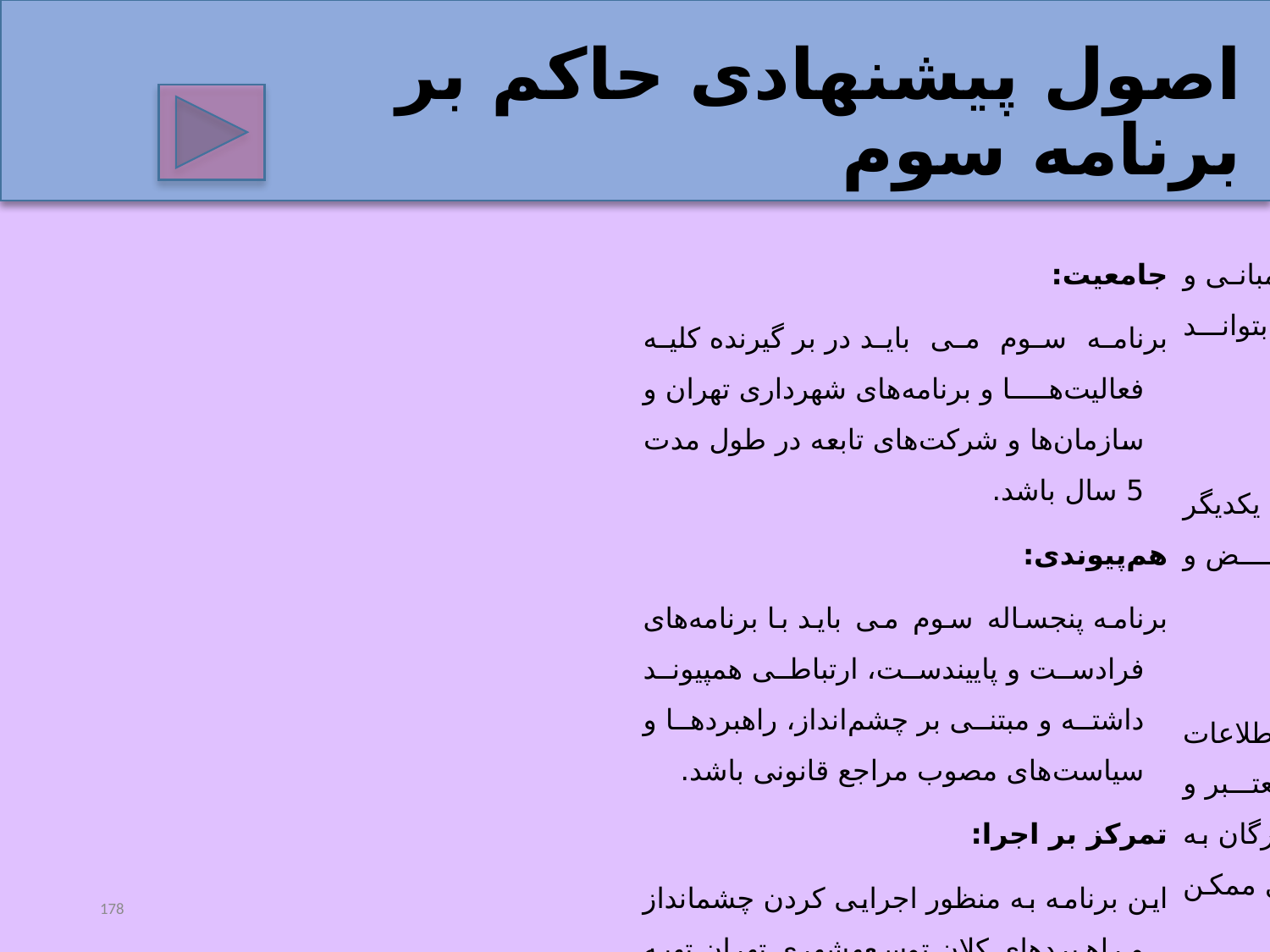

# اصول پیشنهادی حاکم بر برنامه سوم

جامعیت:
برنامه سوم می باید در بر گیرنده کلیه فعالیت‌ها و برنامه‌های شهرداری تهران و سازمان‌ها و شرکت‌های تابعه در طول مدت 5 سال باشد.
هم‌پیوندی:
برنامه پنج­ساله سوم می باید با برنامه‌های فرادست و پایین­دست، ارتباطی هم­پیوند داشته و مبتنی بر چشم‌انداز، راهبردها و سیاست‌های مصوب مراجع قانونی باشد.
تمرکز بر اجرا:
این برنامه به منظور اجرایی کردن چشم­انداز و راهبردهای کلان توسعه­شهری تهران تهیه می‌شود. از این رو در تهیه آن از مبانی و مفاهیمی استفاده می‌شود که بتواند راهبردهای فوق را عملیاتی کند.
انسجام:
بخش‌های مختلف برنامه می بایست با یکدیگر هماهنگ بوده و فاقد تضاد، تناقض و ناسازگاری باشند.
واقع­گرایی:
برنامه سوم باید متکی بر داده‌ها و اطلاعات واقعی که از بررسی منابع معتبر و پیمایش‌های میدانی و دیدگاه‌های خبرگان به دست آمده و مبتنی بر «امکان‌«­های ممکن و نه «باید»­های غیرممکن باشد.
178